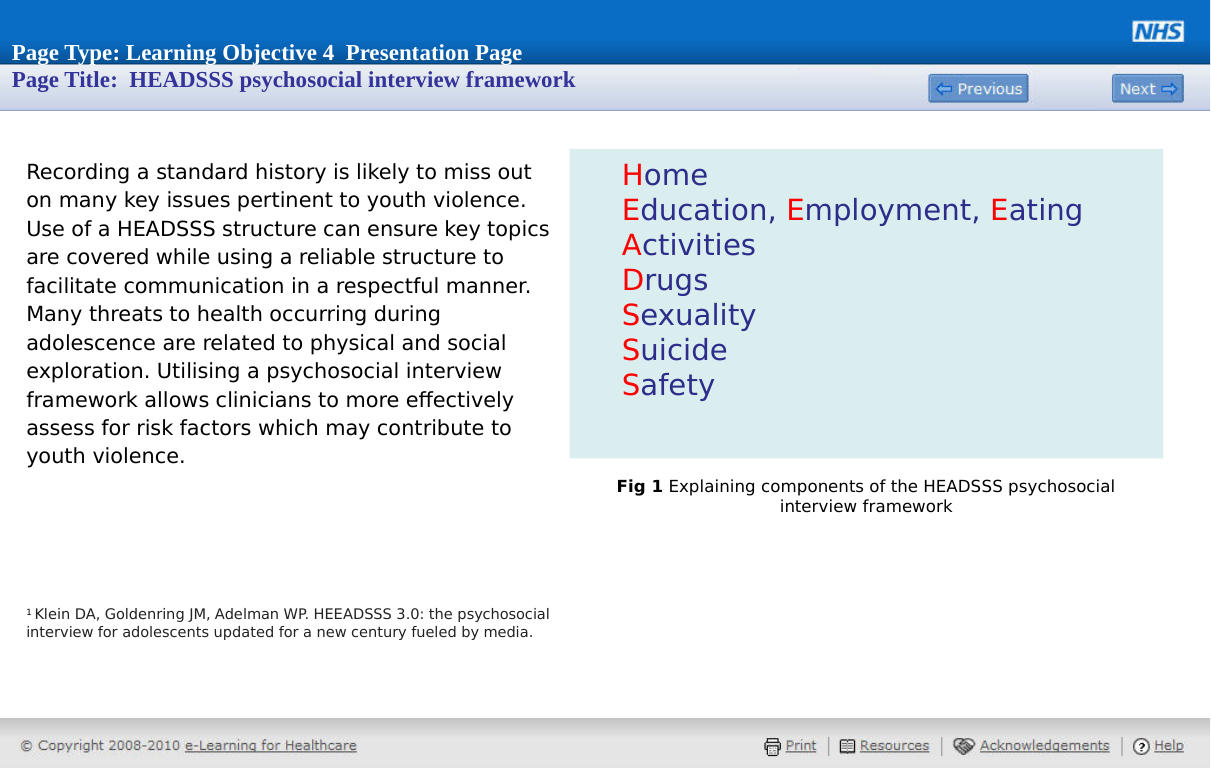

# Page Type: Learning Objective 4  Presentation Page Page Title:  HEADSSS psychosocial interview framework
Recording a standard history is likely to miss out on many key issues pertinent to youth violence. Use of a HEADSSS structure can ensure key topics are covered while using a reliable structure to facilitate communication in a respectful manner.
Many threats to health occurring during adolescence are related to physical and social exploration. Utilising a psychosocial interview framework allows clinicians to more effectively assess for risk factors which may contribute to youth violence.

1 Klein DA, Goldenring JM, Adelman WP. HEEADSSS 3.0: the psychosocial interview for adolescents updated for a new century fueled by media.
Home
Education, Employment, Eating
Activities
Drugs
Sexuality
Suicide
Safety

Fig 1 Explaining components of the HEADSSS psychosocial interview framework